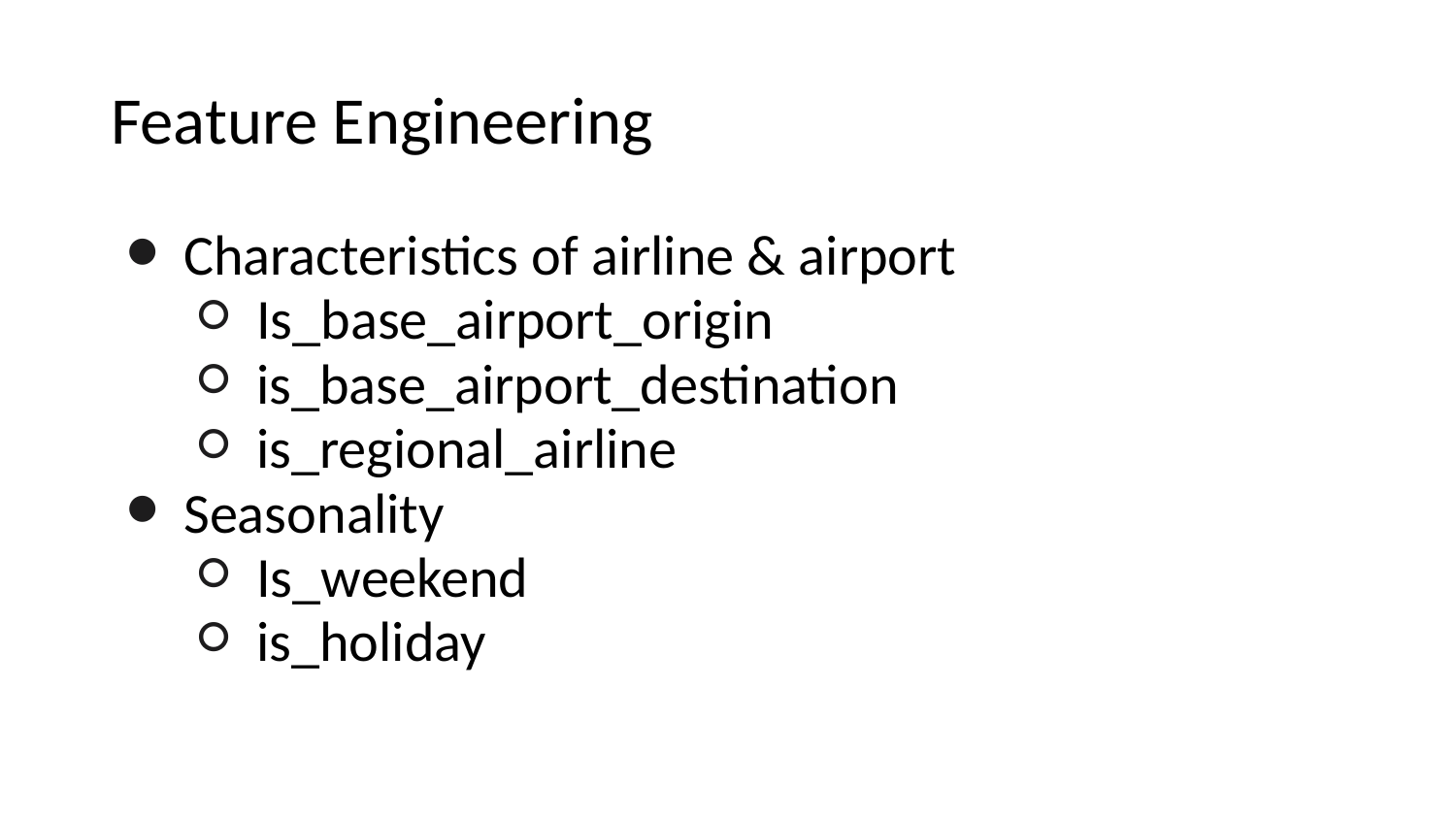

# Feature Engineering
Characteristics of airline & airport
Is_base_airport_origin
is_base_airport_destination
is_regional_airline
Seasonality
Is_weekend
is_holiday